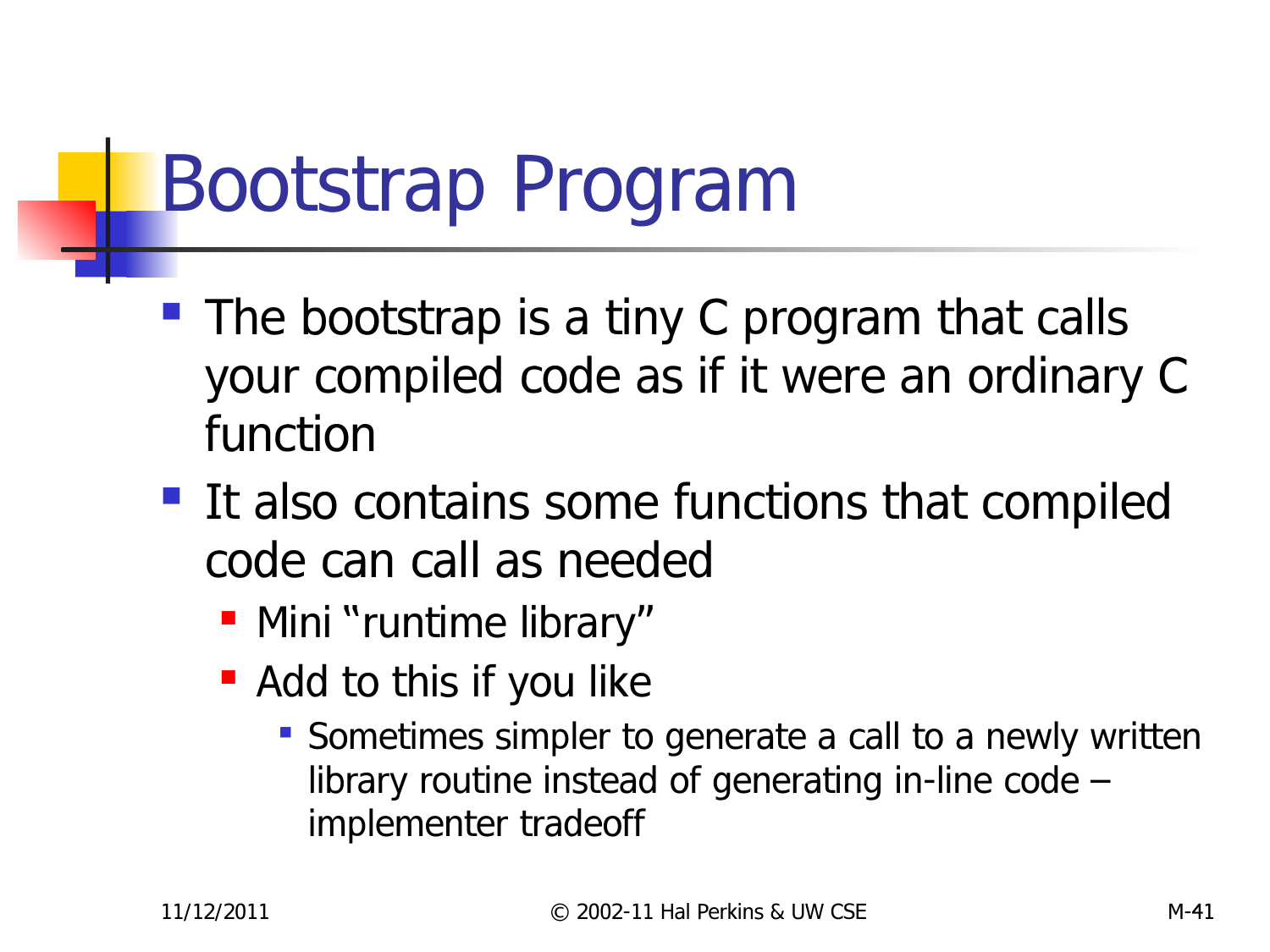

# Bootstrap Program
The bootstrap is a tiny C program that calls your compiled code as if it were an ordinary C function
It also contains some functions that compiled code can call as needed
Mini “runtime library”
Add to this if you like
Sometimes simpler to generate a call to a newly written library routine instead of generating in-line code – implementer tradeoff
11/12/2011
© 2002-11 Hal Perkins & UW CSE
M-41